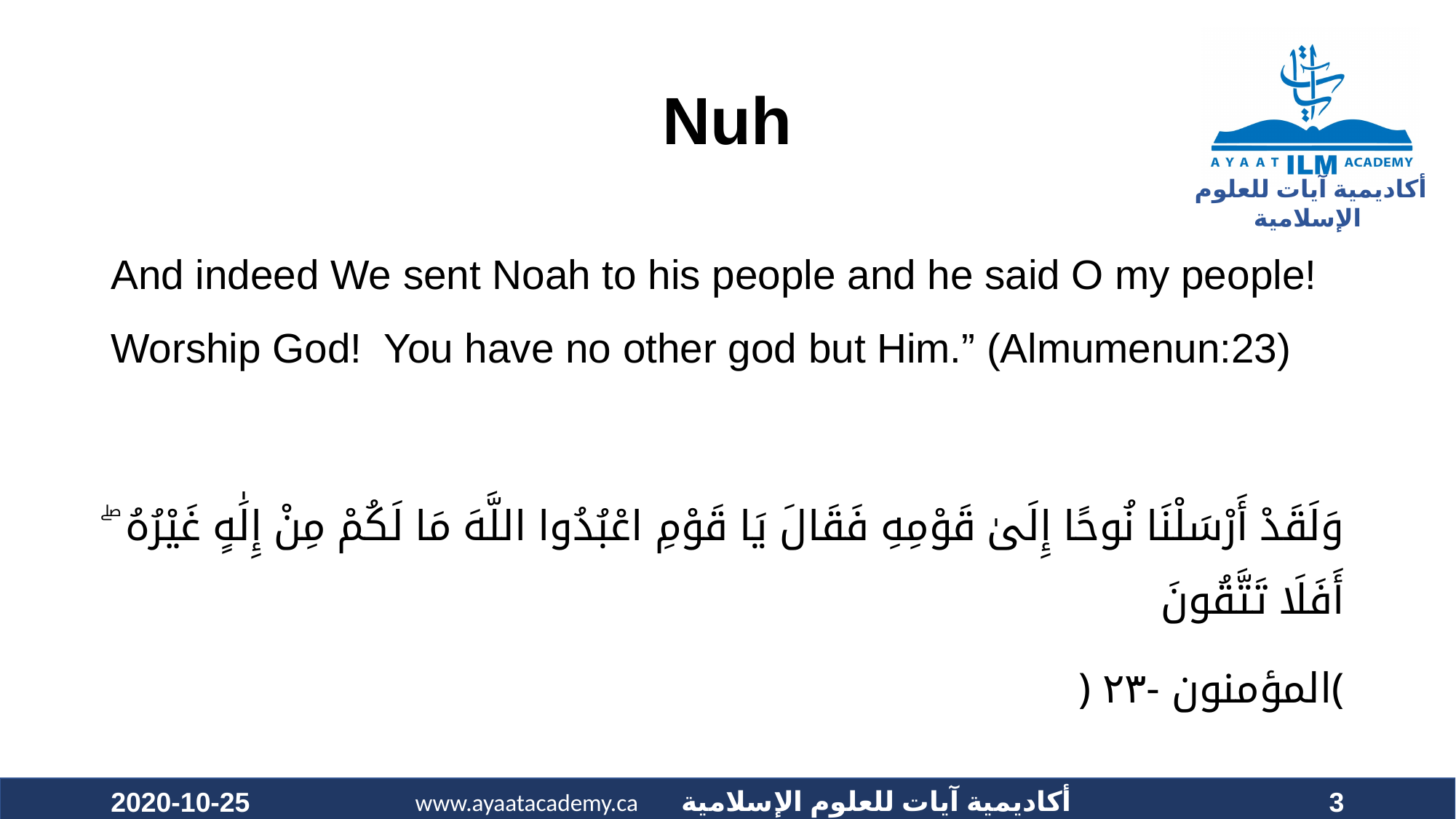

# Nuh
And indeed We sent Noah to his people and he said O my people!  Worship God!  You have no other god but Him.” (Almumenun:23)

وَلَقَدْ أَرْسَلْنَا نُوحًا إِلَىٰ قَوْمِهِ فَقَالَ يَا قَوْمِ اعْبُدُوا اللَّهَ مَا لَكُمْ مِنْ إِلَٰهٍ غَيْرُهُ ۖ أَفَلَا تَتَّقُونَ
 ﴿ المؤمنون -٢٣﴾

2020-10-25
3